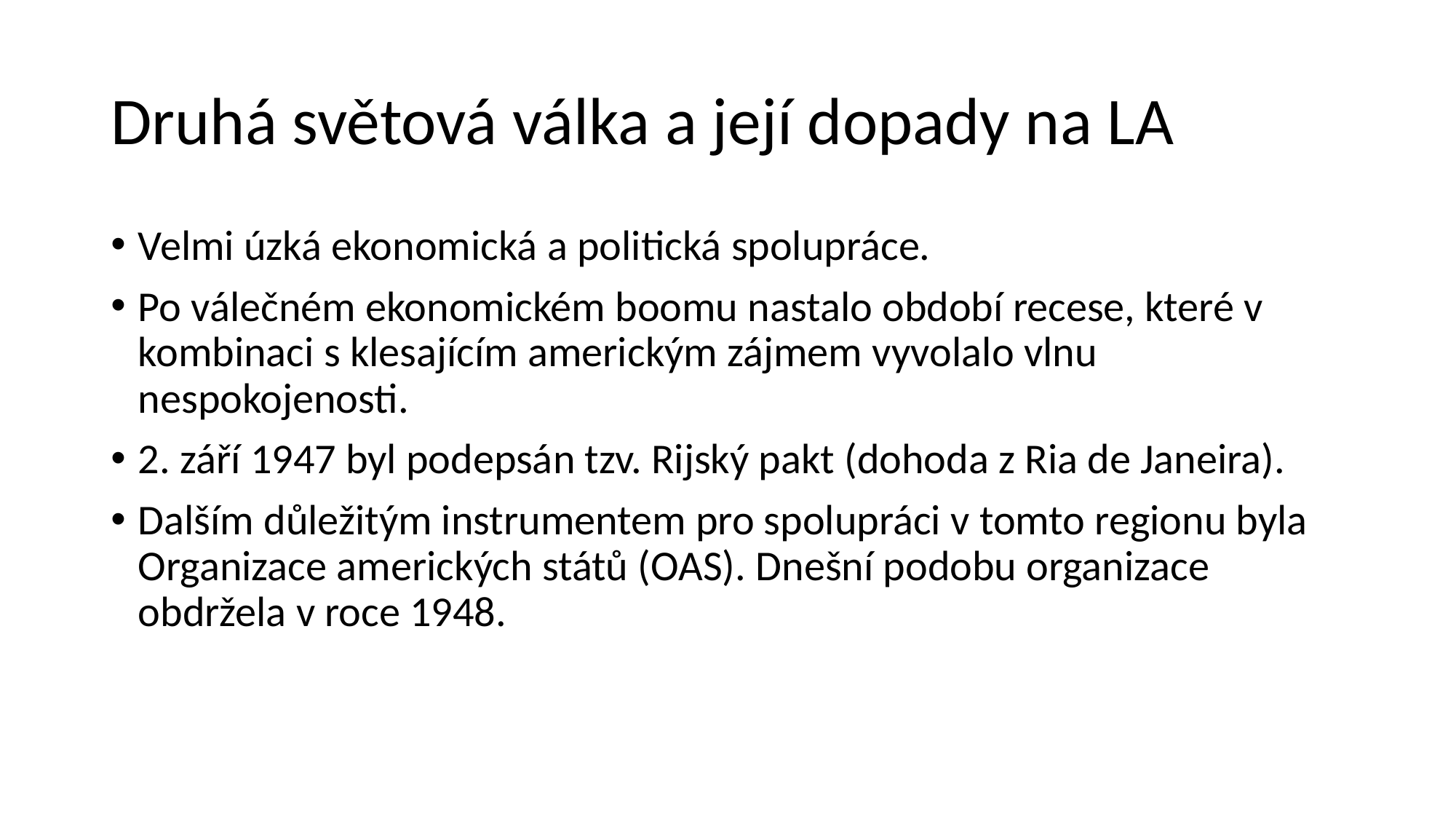

# Druhá světová válka a její dopady na LA
Velmi úzká ekonomická a politická spolupráce.
Po válečném ekonomickém boomu nastalo období recese, které v kombinaci s klesajícím americkým zájmem vyvolalo vlnu nespokojenosti.
2. září 1947 byl podepsán tzv. Rijský pakt (dohoda z Ria de Janeira).
Dalším důležitým instrumentem pro spolupráci v tomto regionu byla Organizace amerických států (OAS). Dnešní podobu organizace obdržela v roce 1948.